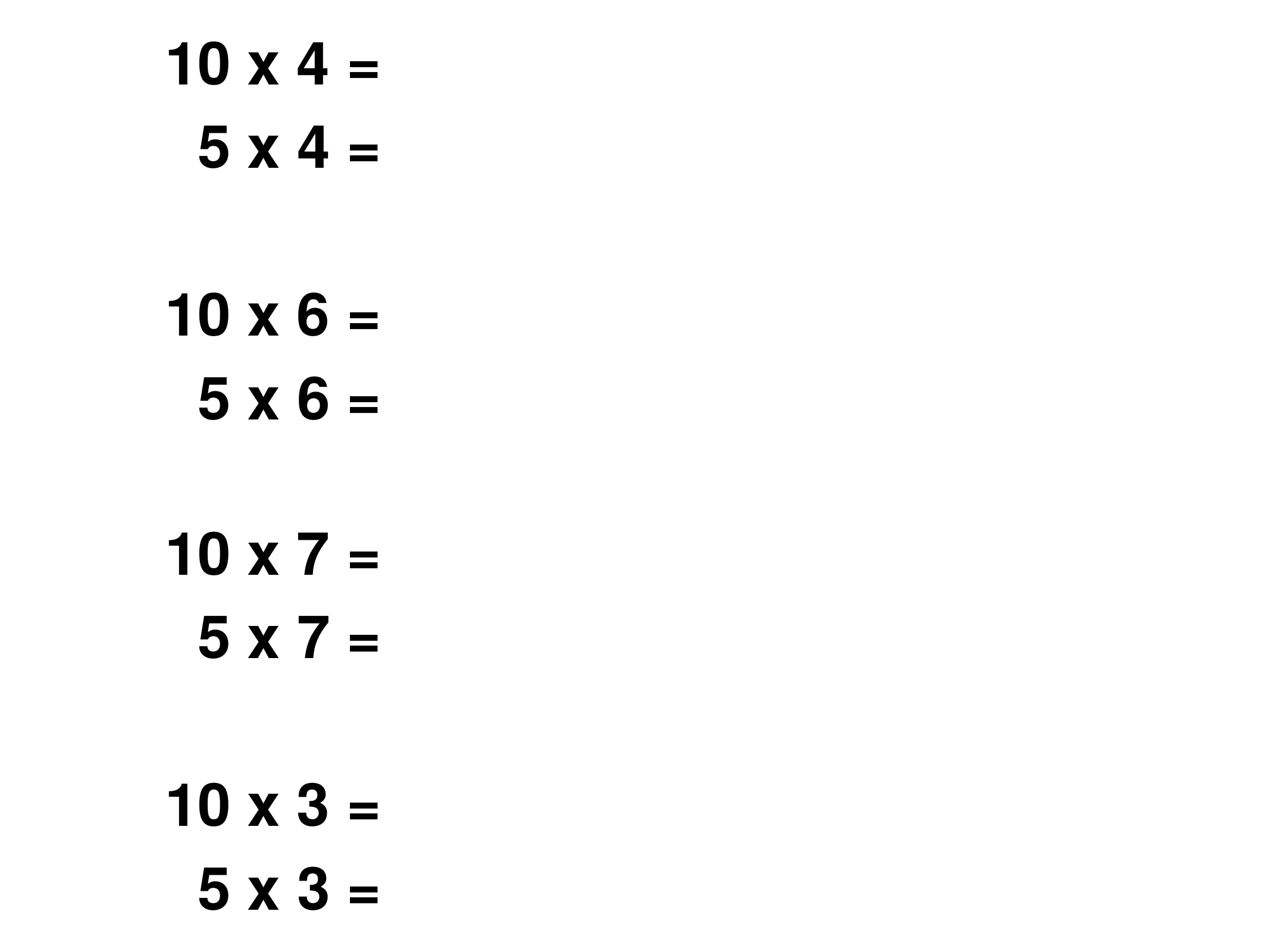

10 x 4 =
  5 x 4 =

10 x 6 =
  5 x 6 =

10 x 7 =
  5 x 7 =

10 x 3 =
  5 x 3 =